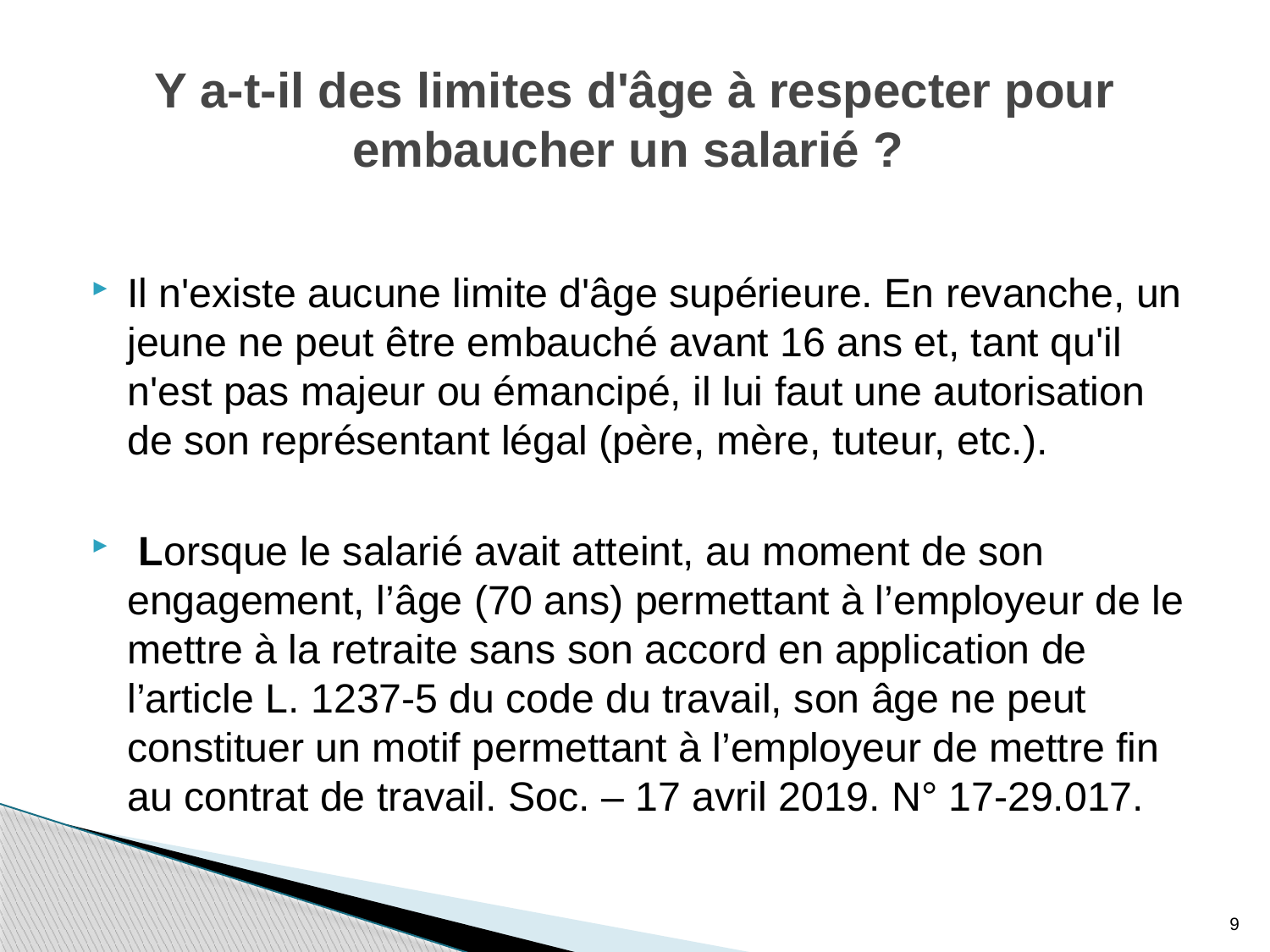

# Y a-t-il des limites d'âge à respecter pour embaucher un salarié ?

Il n'existe aucune limite d'âge supérieure. En revanche, un jeune ne peut être embauché avant 16 ans et, tant qu'il n'est pas majeur ou émancipé, il lui faut une autorisation de son représentant légal (père, mère, tuteur, etc.).

 Lorsque le salarié avait atteint, au moment de son engagement, l’âge (70 ans) permettant à l’employeur de le mettre à la retraite sans son accord en application de l’article L. 1237-5 du code du travail, son âge ne peut constituer un motif permettant à l’employeur de mettre fin au contrat de travail. Soc. – 17 avril 2019. N° 17-29.017.

9